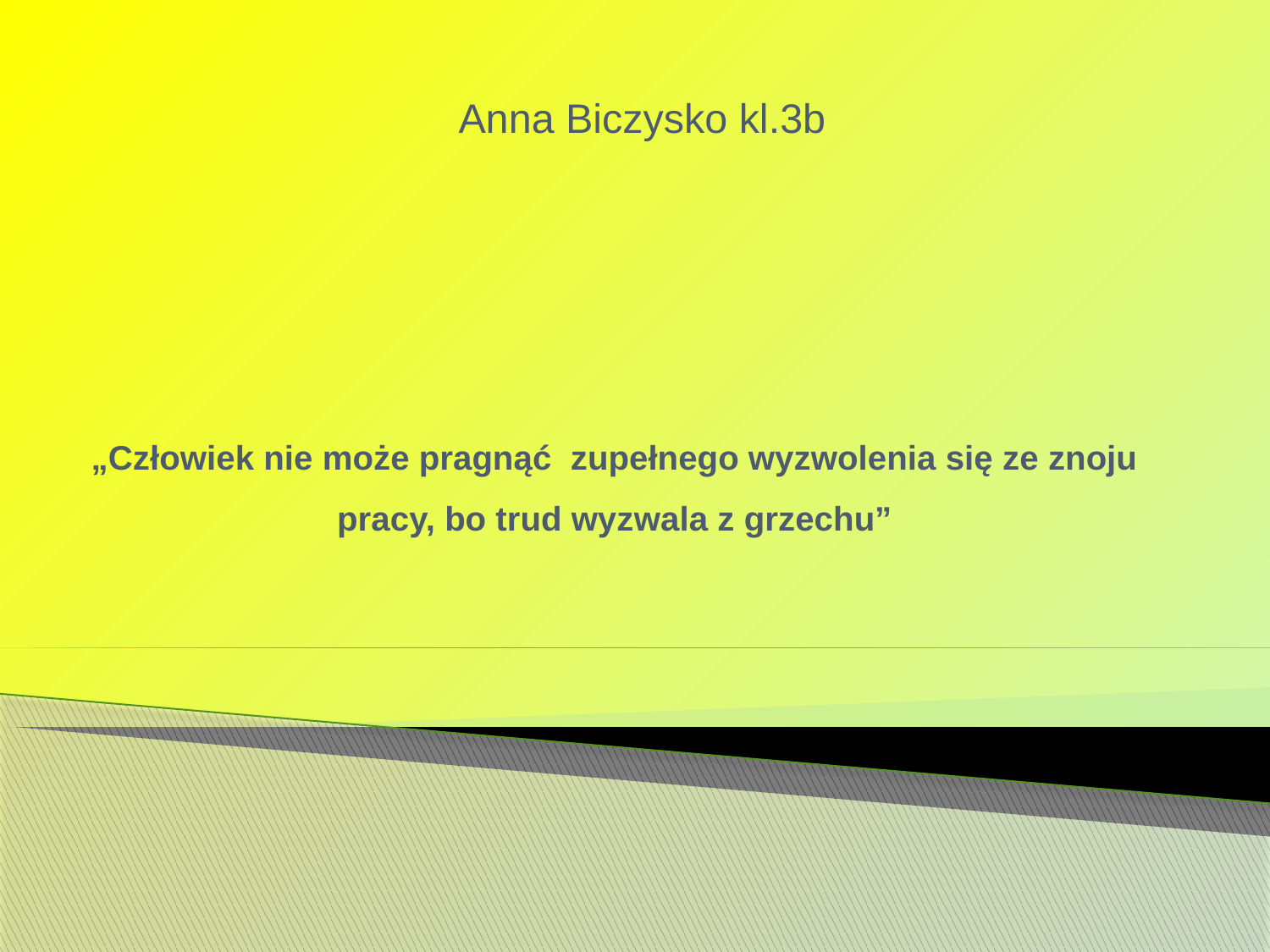

Anna Biczysko kl.3b

# „Człowiek nie może pragnąć  zupełnego wyzwolenia się ze znoju pracy, bo trud wyzwala z grzechu”